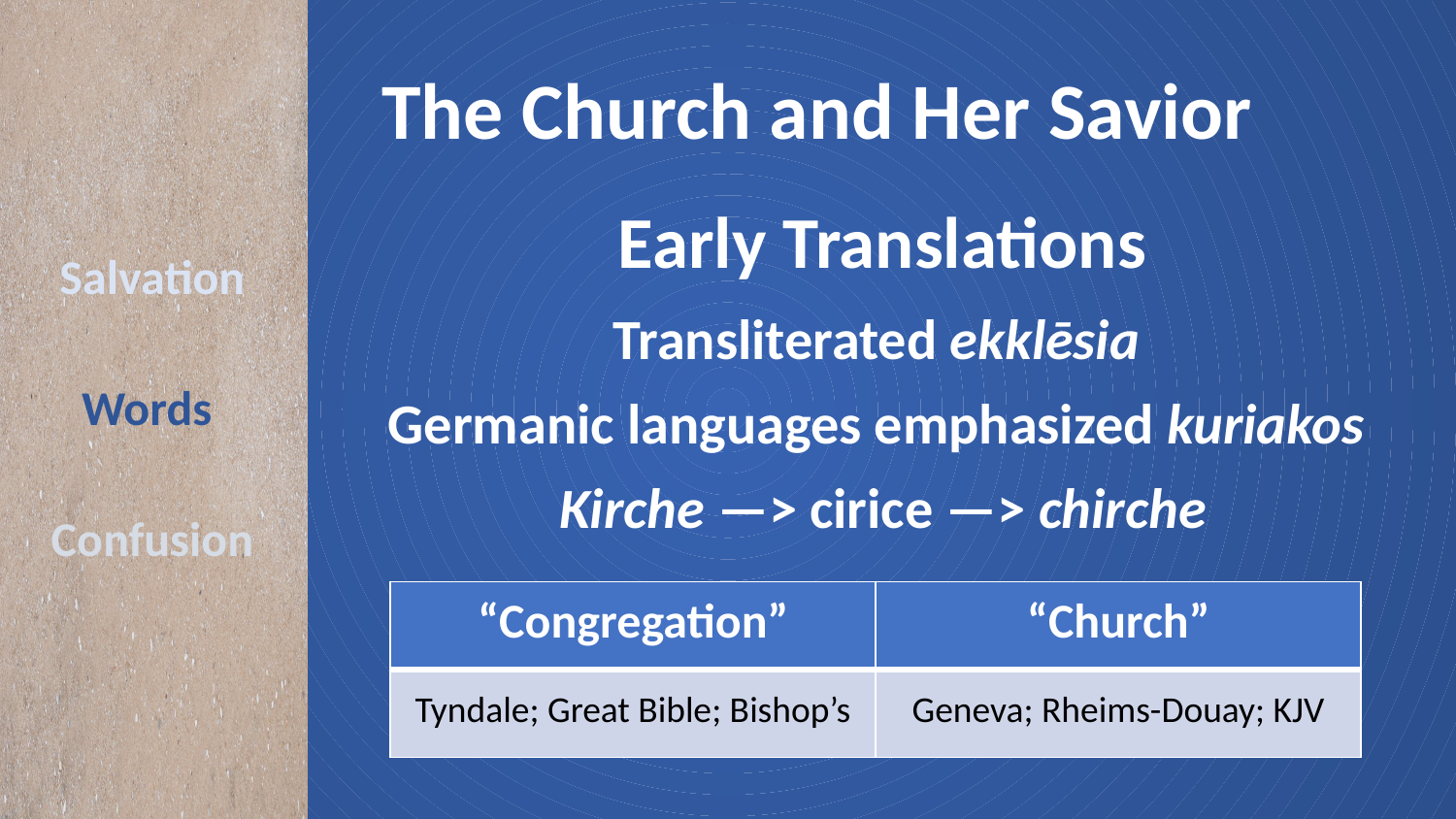

# The Church and Her Savior
Early Translations
Transliterated ekklēsia
Germanic languages emphasized kuriakos
Kirche —> cirice —> chirche
Salvation
Words
Confusion
| “Congregation” | “Church” |
| --- | --- |
| Tyndale; Great Bible; Bishop’s | Geneva; Rheims-Douay; KJV |